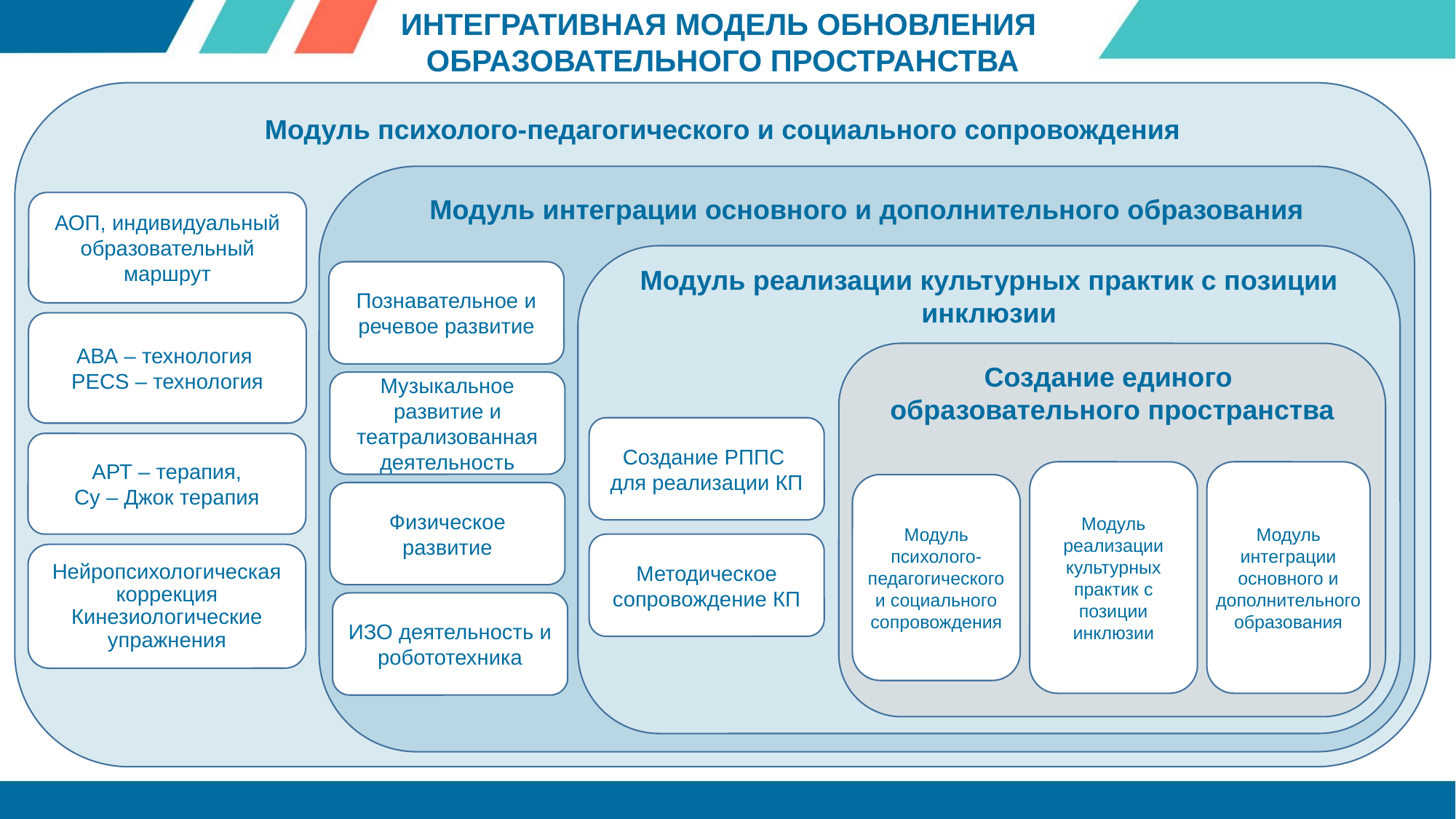

ИНТЕГРАТИВНАЯ МОДЕЛЬ ОБНОВЛЕНИЯ
ОБРАЗОВАТЕЛЬНОГО ПРОСТРАНСТВА

Модуль психолого-педагогического и социального сопровождения

Модуль интеграции основного и дополнительного образования
АОП, индивидуальный образовательный маршрут

Модуль реализации культурных практик с позиции инклюзии
Познавательное и речевое развитие
АВА – технология
PECS – технология

Создание единого
образовательного пространства
Музыкальное развитие и театрализованная деятельность
Создание РППС
для реализации КП
АРТ – терапия,
Су – Джок терапия
Модуль реализации культурных практик с позиции инклюзии
Модуль интеграции основного и дополнительного образования
Модуль психолого-педагогического и социального сопровождения
Физическое развитие
Методическое сопровождение КП
Нейропсихологическая коррекция
Кинезиологические упражнения
ИЗО деятельность и робототехника